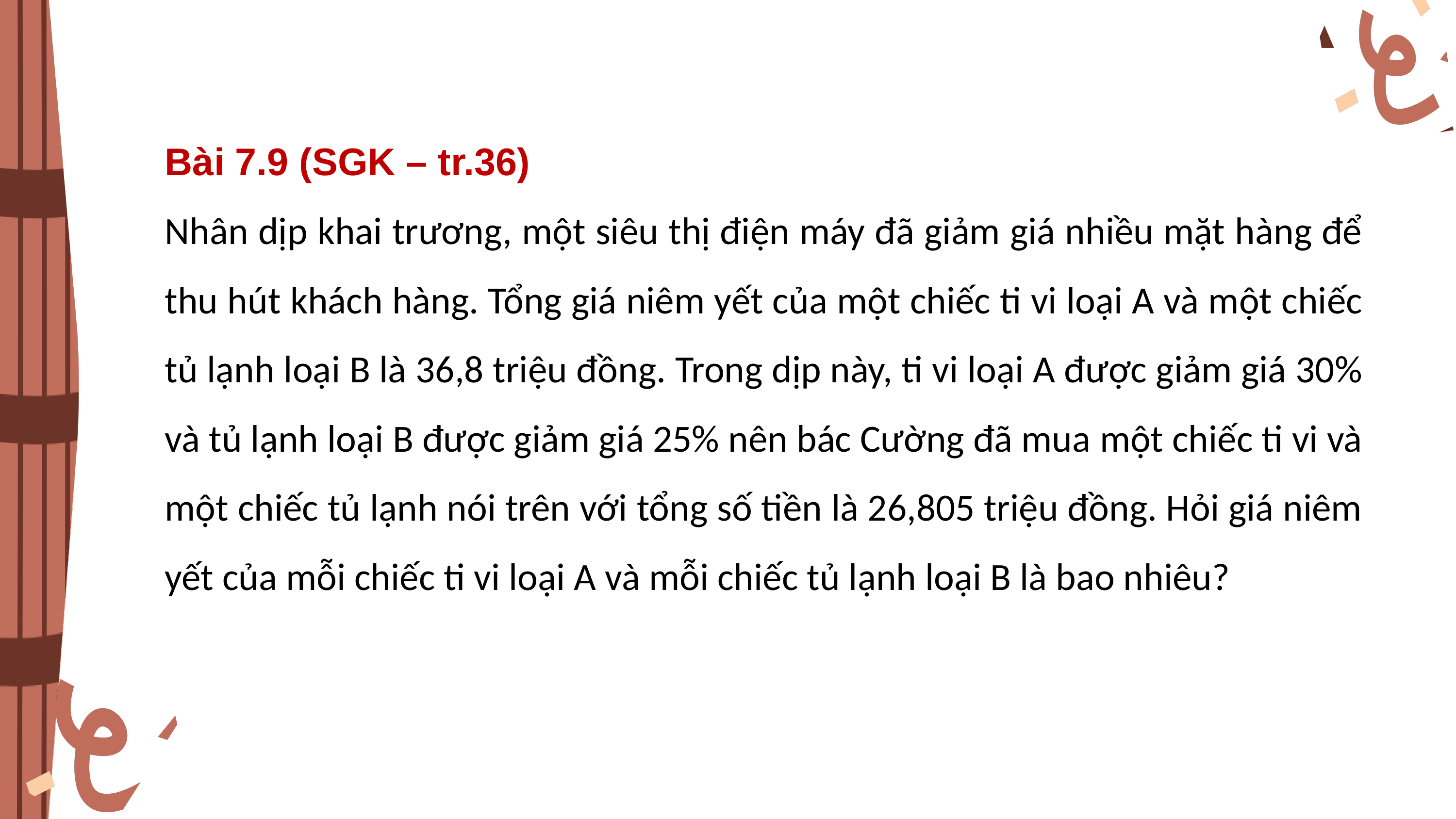

Bài 7.9 (SGK – tr.36)
Nhân dịp khai trương, một siêu thị điện máy đã giảm giá nhiều mặt hàng để thu hút khách hàng. Tổng giá niêm yết của một chiếc ti vi loại A và một chiếc tủ lạnh loại B là 36,8 triệu đồng. Trong dịp này, ti vi loại A được giảm giá 30% và tủ lạnh loại B được giảm giá 25% nên bác Cường đã mua một chiếc ti vi và một chiếc tủ lạnh nói trên với tổng số tiền là 26,805 triệu đồng. Hỏi giá niêm yết của mỗi chiếc ti vi loại A và mỗi chiếc tủ lạnh loại B là bao nhiêu?